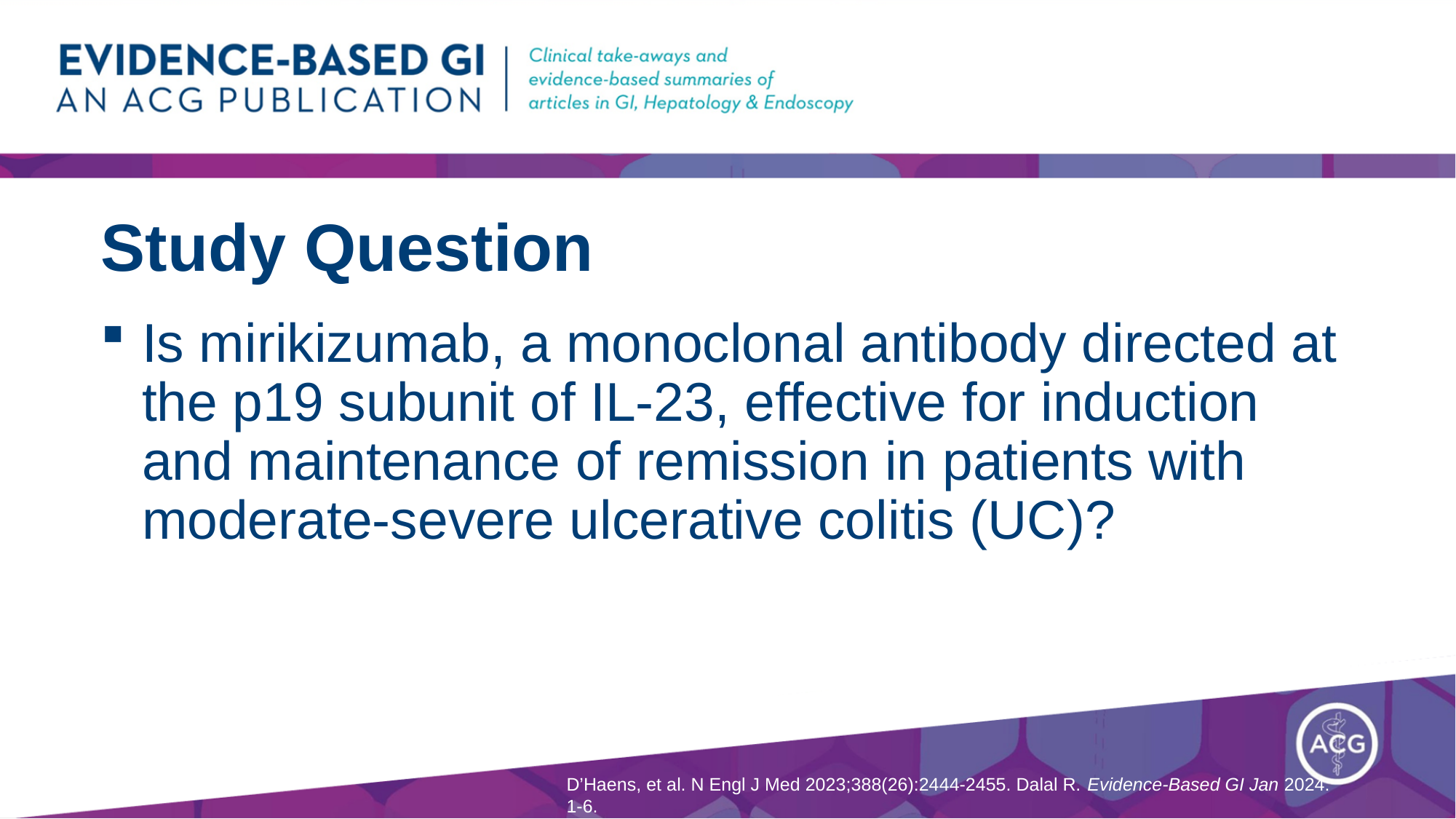

# Study Question
Is mirikizumab, a monoclonal antibody directed at the p19 subunit of IL-23, effective for induction and maintenance of remission in patients with moderate-severe ulcerative colitis (UC)?
D’Haens, et al. N Engl J Med 2023;388(26):2444-2455. Dalal R. Evidence-Based GI Jan 2024: 1-6.